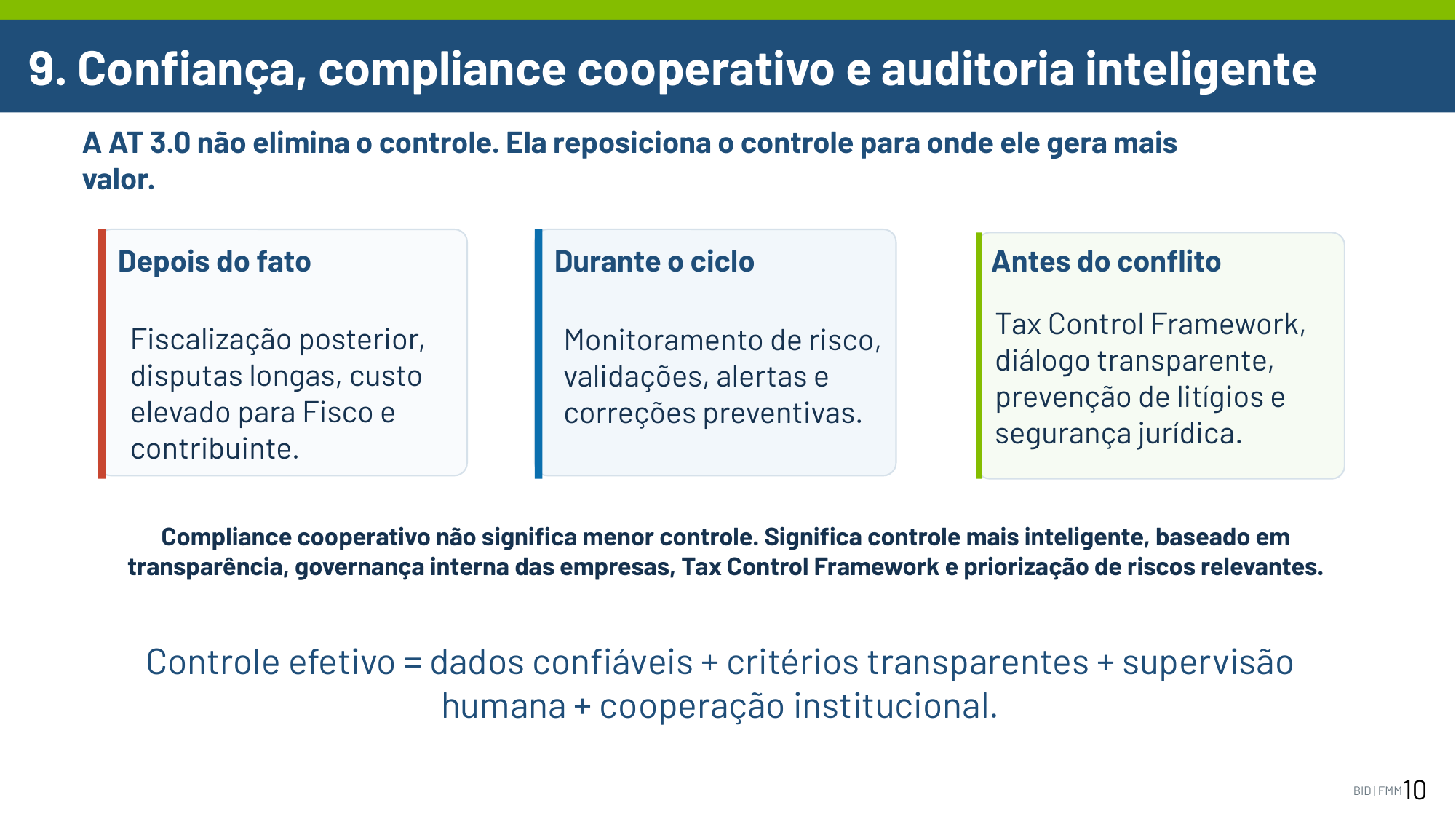

9. Confiança, compliance cooperativo e auditoria inteligente
A AT 3.0 não elimina o controle. Ela reposiciona o controle para onde ele gera mais valor.

Depois do fato
Durante o ciclo
Antes do conflito
Monitoramento de risco, validações, alertas e correções preventivas.
Tax Control Framework, diálogo transparente, prevenção de litígios e segurança jurídica.
Fiscalização posterior, disputas longas, custo elevado para Fisco e contribuinte.
Compliance cooperativo não significa menor controle. Significa controle mais inteligente, baseado em transparência, governança interna das empresas, Tax Control Framework e priorização de riscos relevantes.
Controle efetivo = dados confiáveis + critérios transparentes + supervisão humana + cooperação institucional.
10
BID | FMM